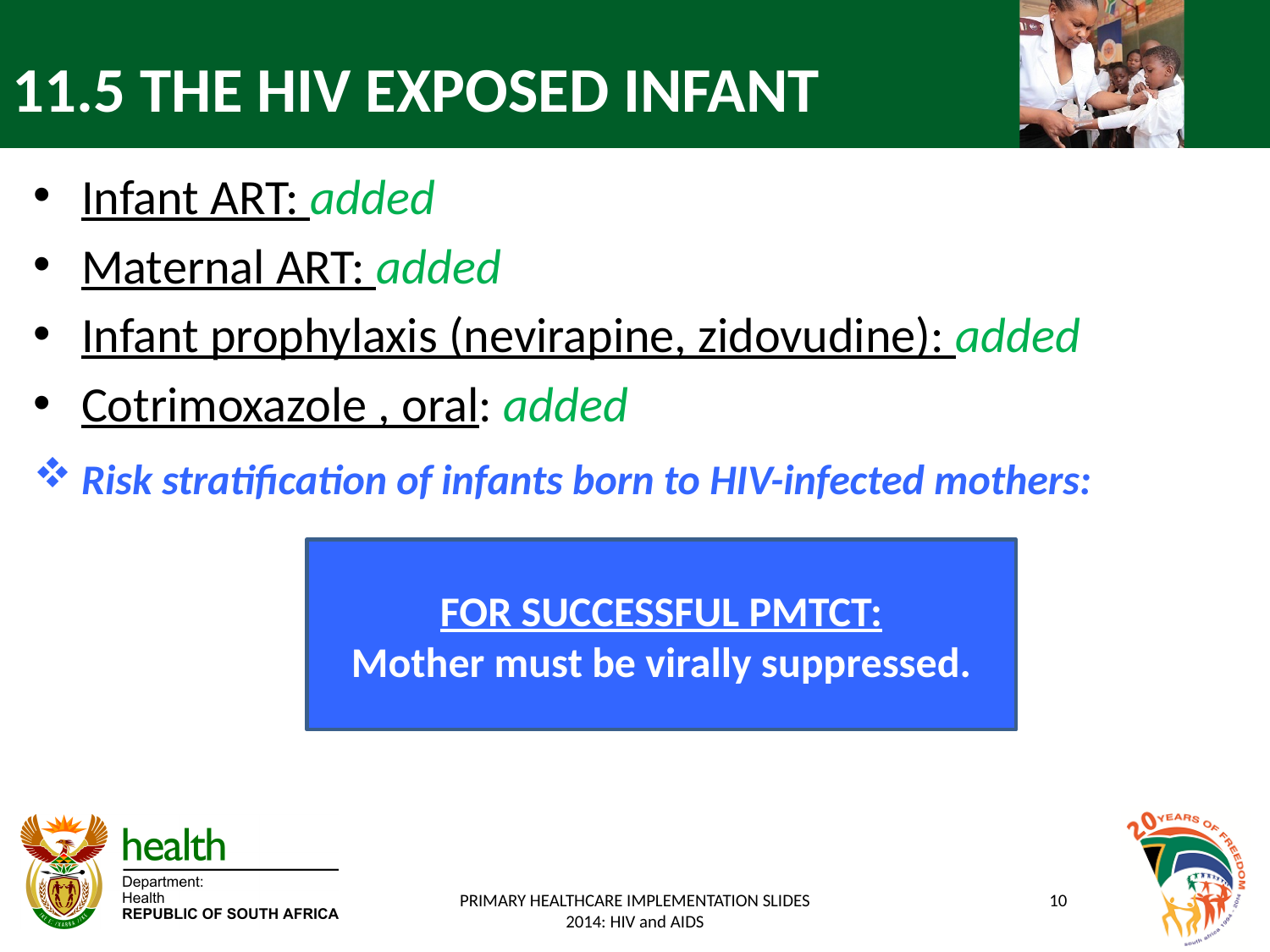

# 11.5 THE HIV EXPOSED INFANT
Infant ART: added
Maternal ART: added
Infant prophylaxis (nevirapine, zidovudine): added
Cotrimoxazole , oral: added

Risk stratification of infants born to HIV-infected mothers:

FOR SUCCESSFUL PMTCT:
Mother must be virally suppressed.
PRIMARY HEALTHCARE IMPLEMENTATION SLIDES 2014: HIV and AIDS
10